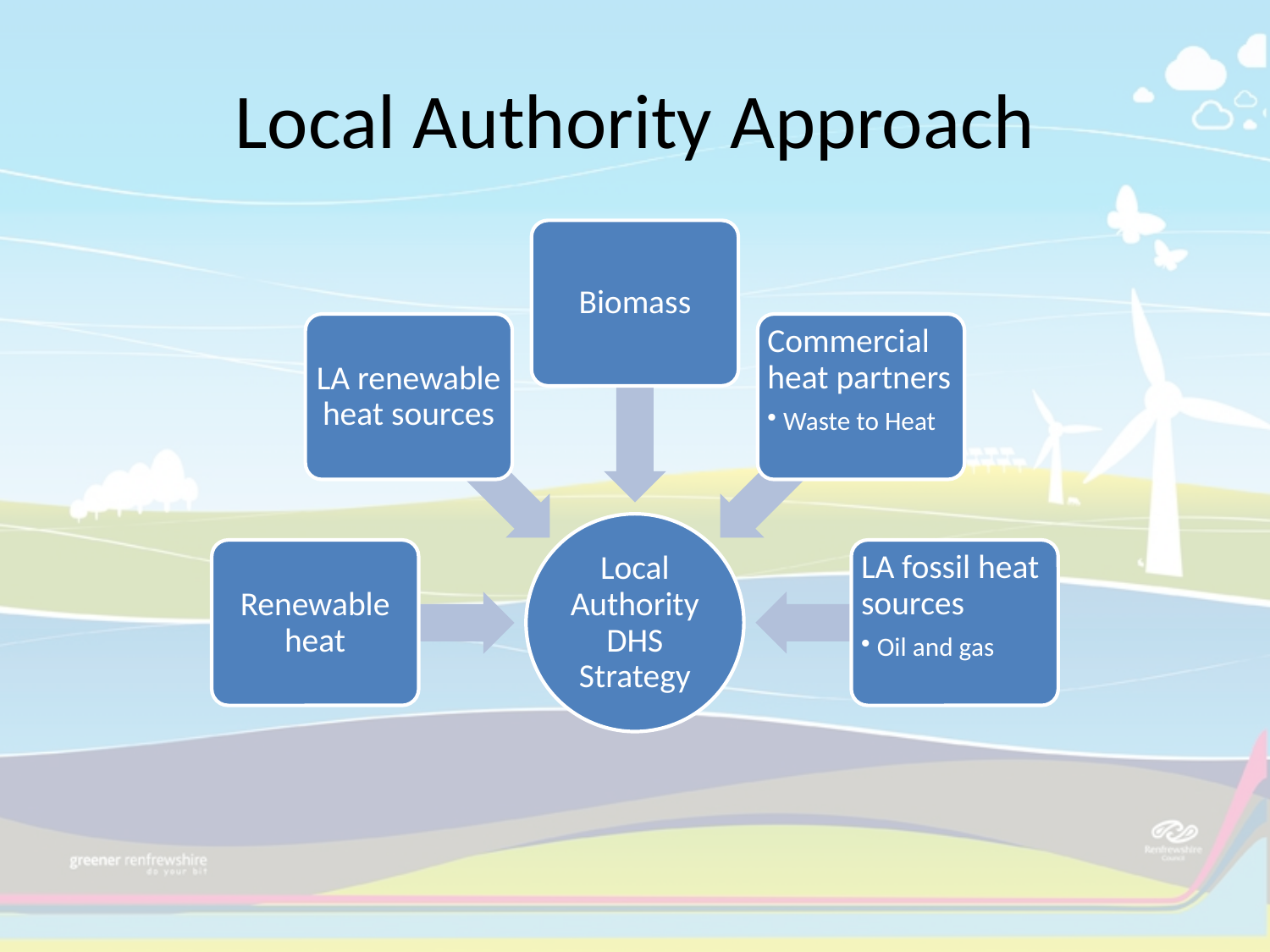

# Local Authority Approach
Local Authority DHS Strategy
Renewable heat
LA renewable heat sources
Biomass
Commercial heat partners
Waste to Heat
LA fossil heat sources
Oil and gas